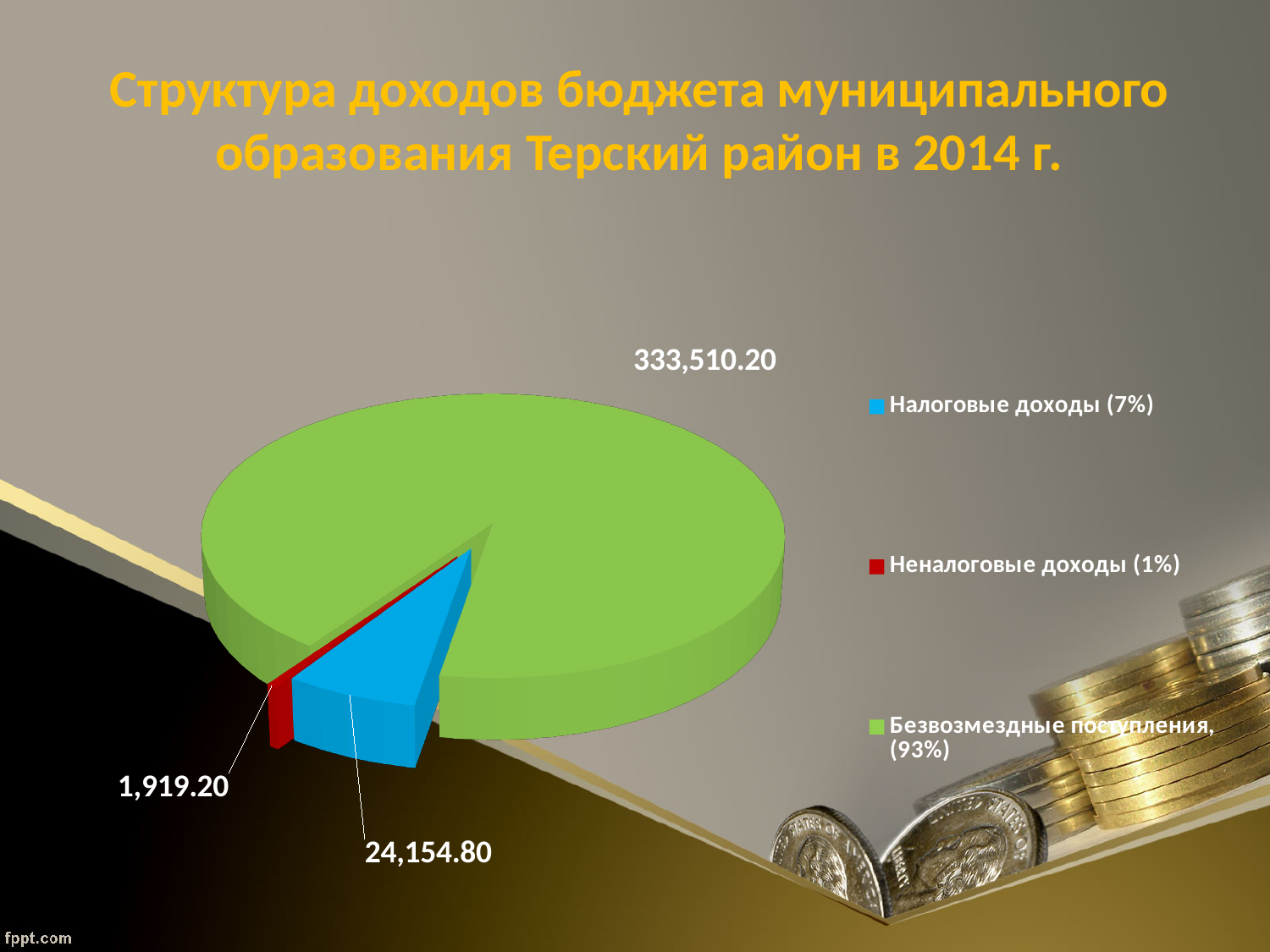

Структура доходов бюджета муниципального образования Терский район в 2014 г.

[unsupported chart]